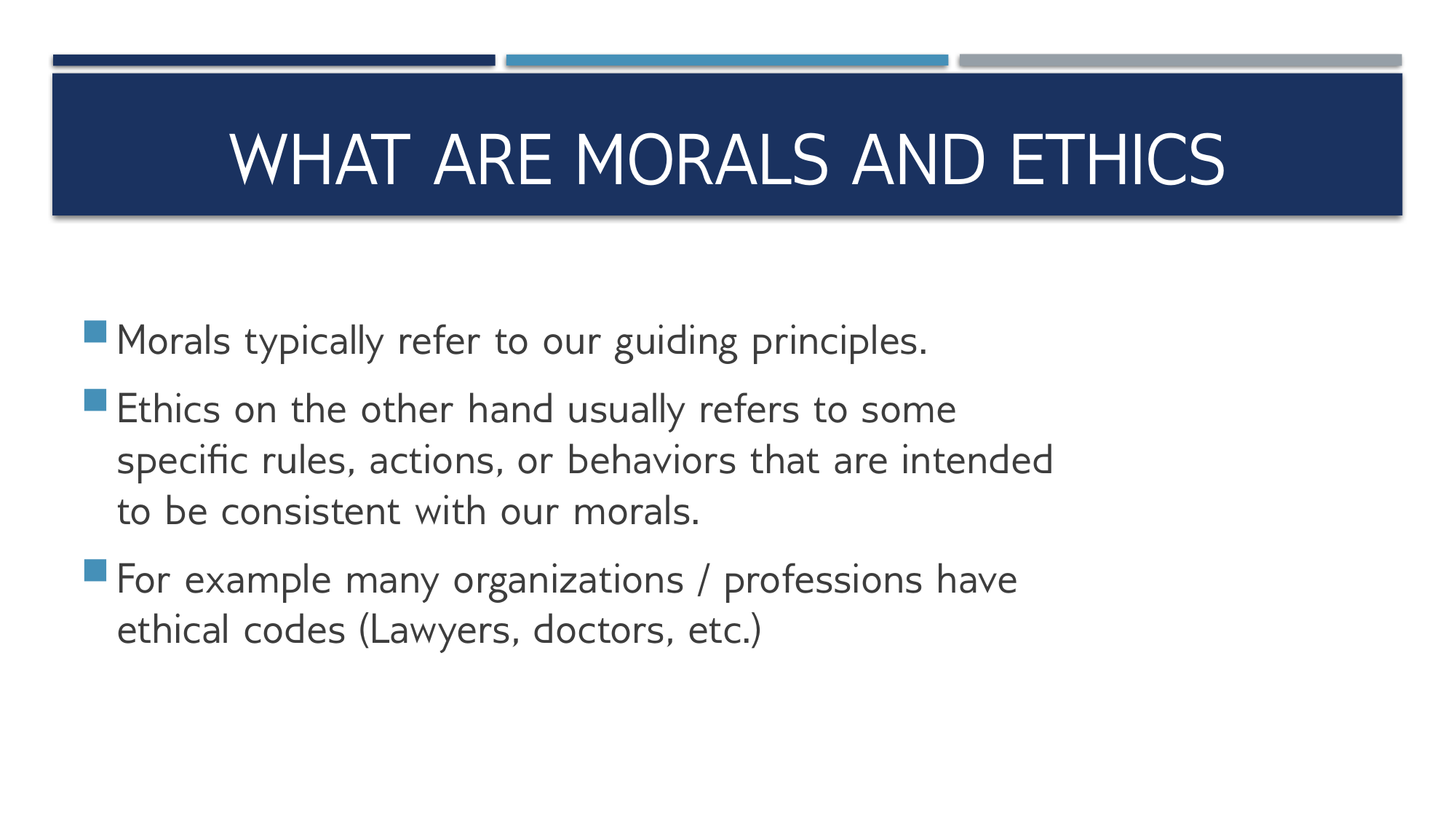

# What are Morals and ethics
Morals typically refer to our guiding principles.
Ethics on the other hand usually refers to some specific rules, actions, or behaviors that are intended to be consistent with our morals.
For example many organizations / professions have ethical codes (Lawyers, doctors, etc.)